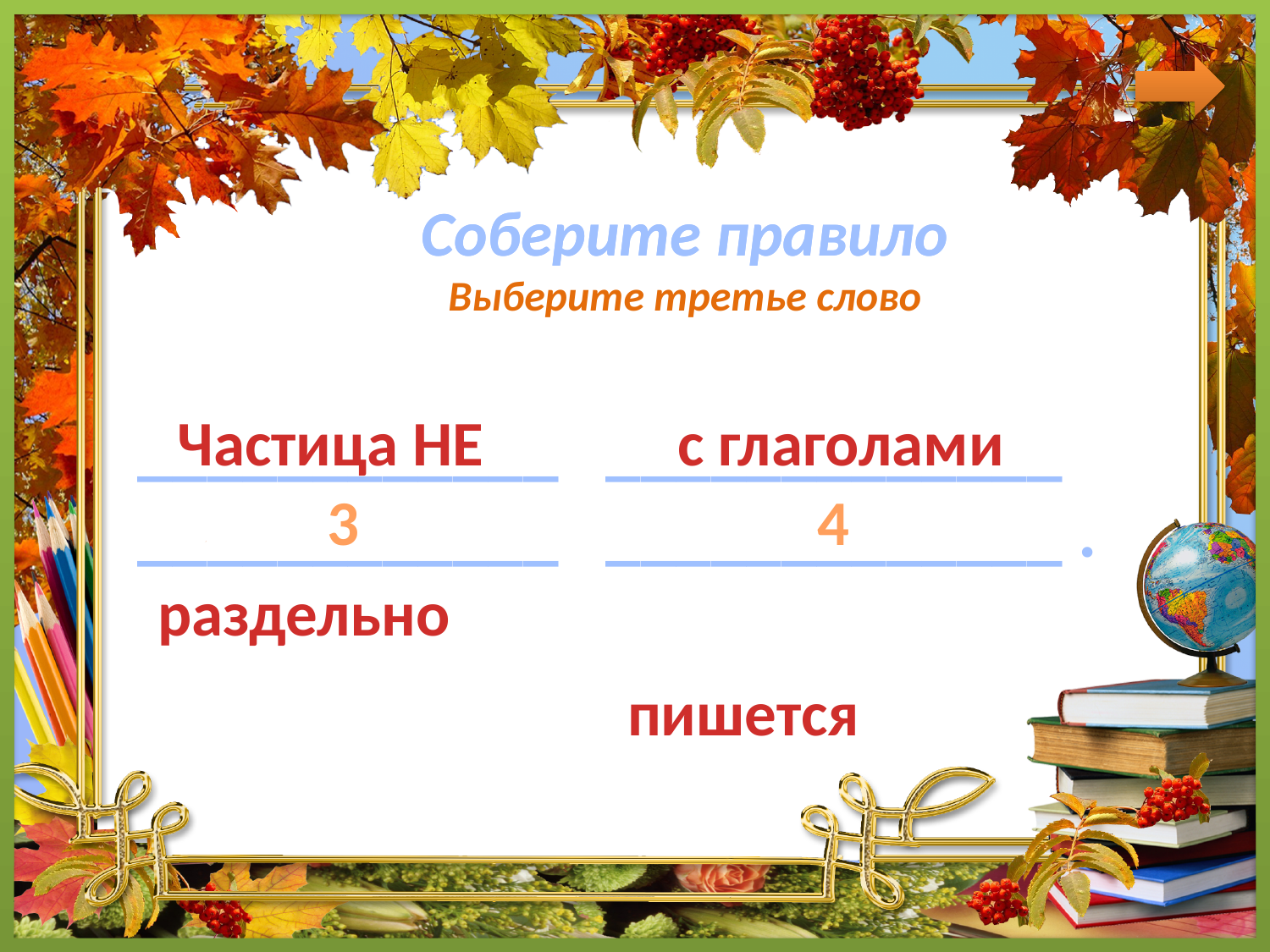

Соберите правило
Соберите правило
Выберите третье слово
____________   _____________
____________   _____________ .
Частица НЕ
с глаголами
3
4
раздельно
пишется